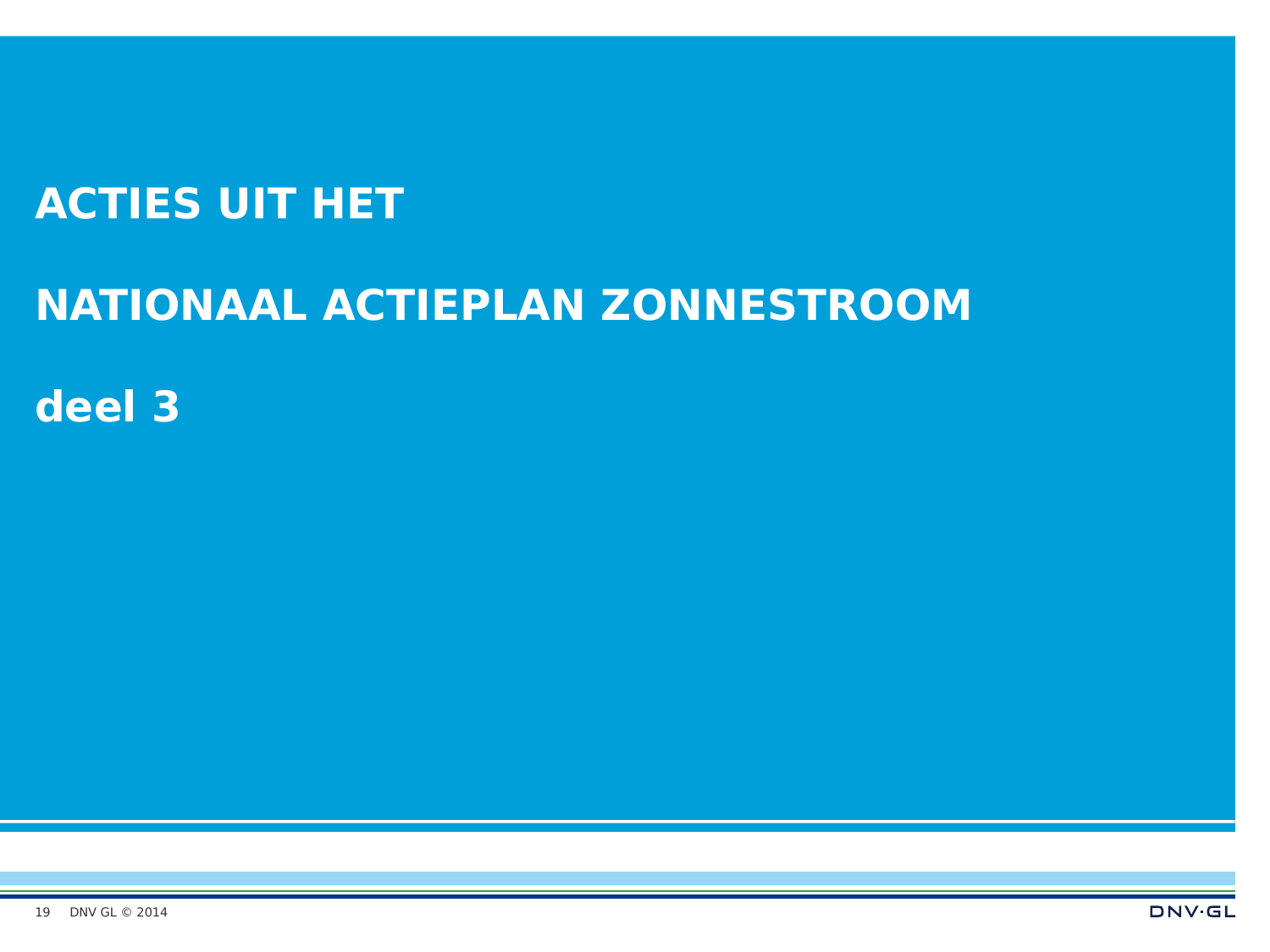

# ACTIES UIT HET NATIONAAL ACTIEPLAN ZONNESTROOM deel 3
19